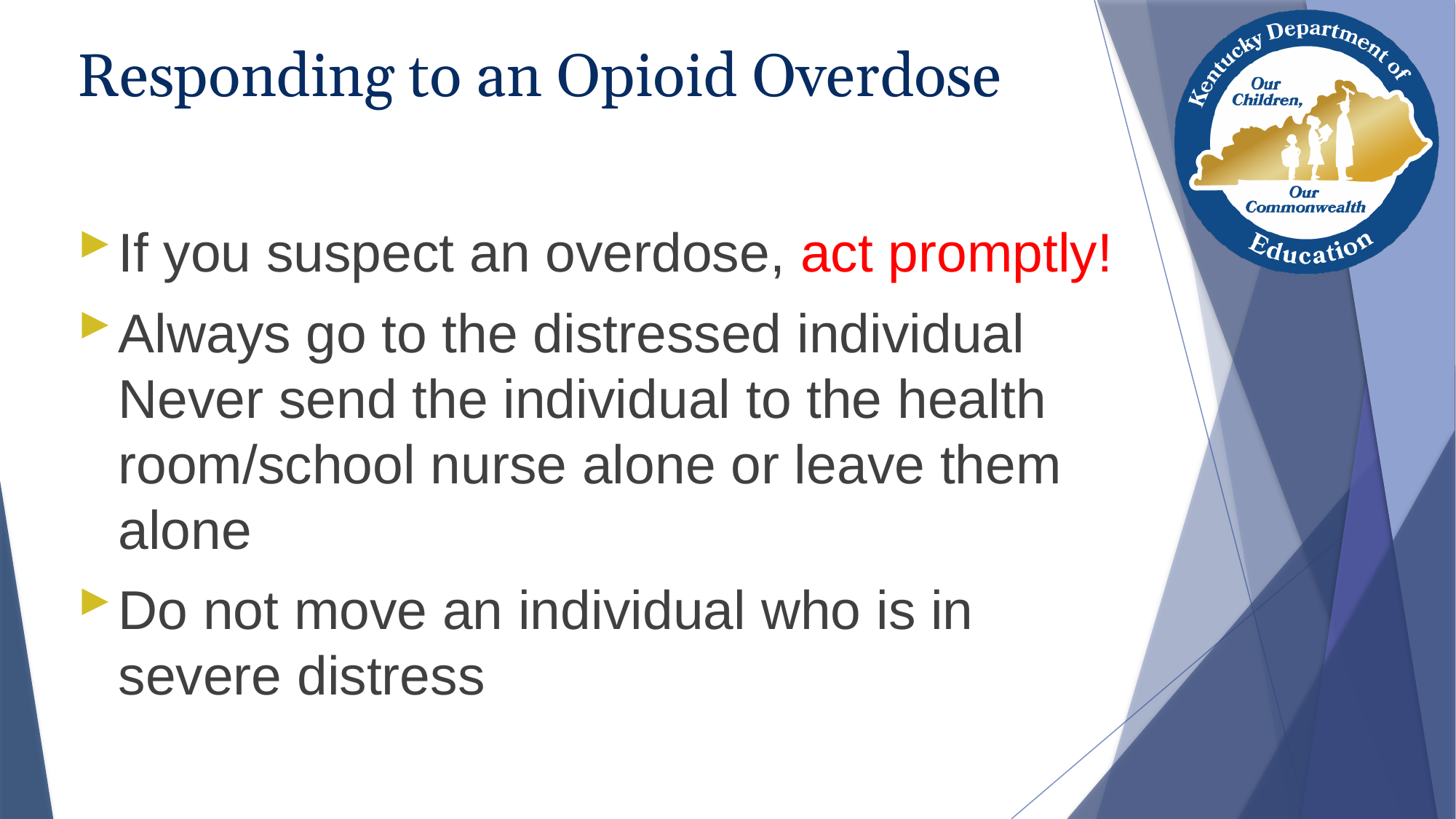

# Responding to an Opioid Overdose
If you suspect an overdose, act promptly!
Always go to the distressed individual  Never send the individual to the health room/school nurse alone or leave them alone
Do not move an individual who is in severe distress